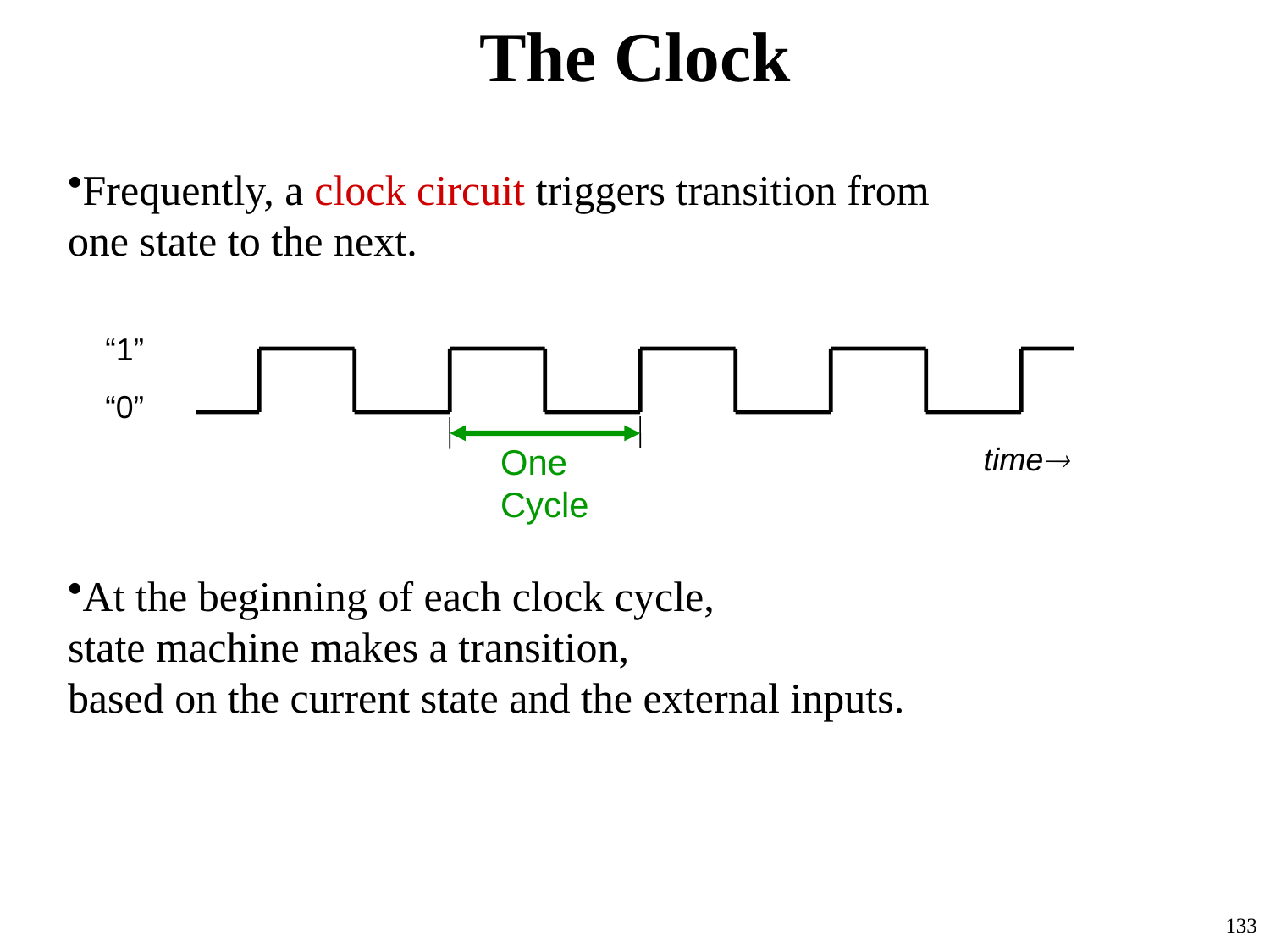

# The Clock
Frequently, a clock circuit triggers transition from
one state to the next.

At the beginning of each clock cycle,
state machine makes a transition,
based on the current state and the external inputs.
“1”

“0”

One
Cycle
time→
133